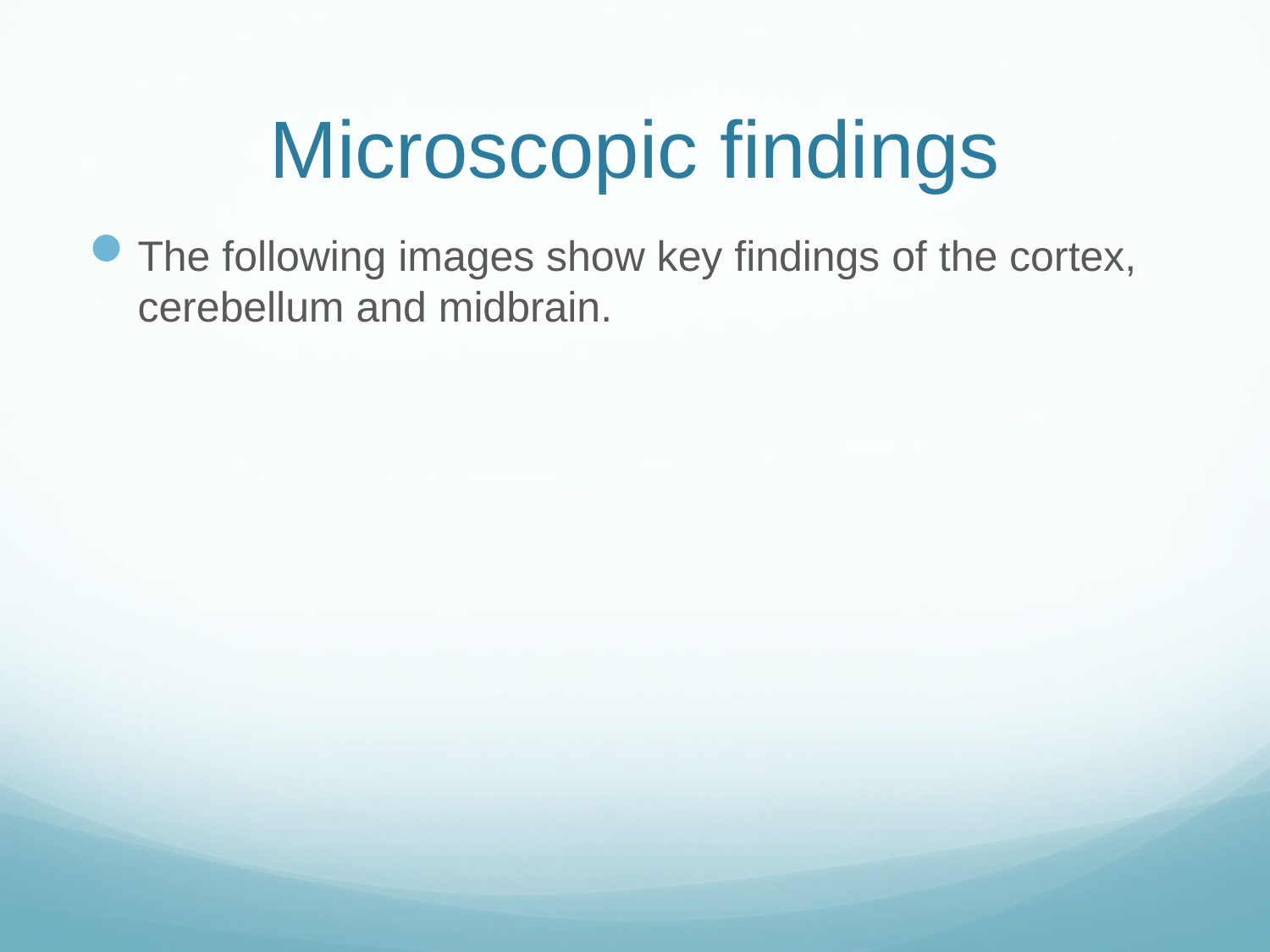

# Microscopic findings
The following images show key findings of the cortex, cerebellum and midbrain.